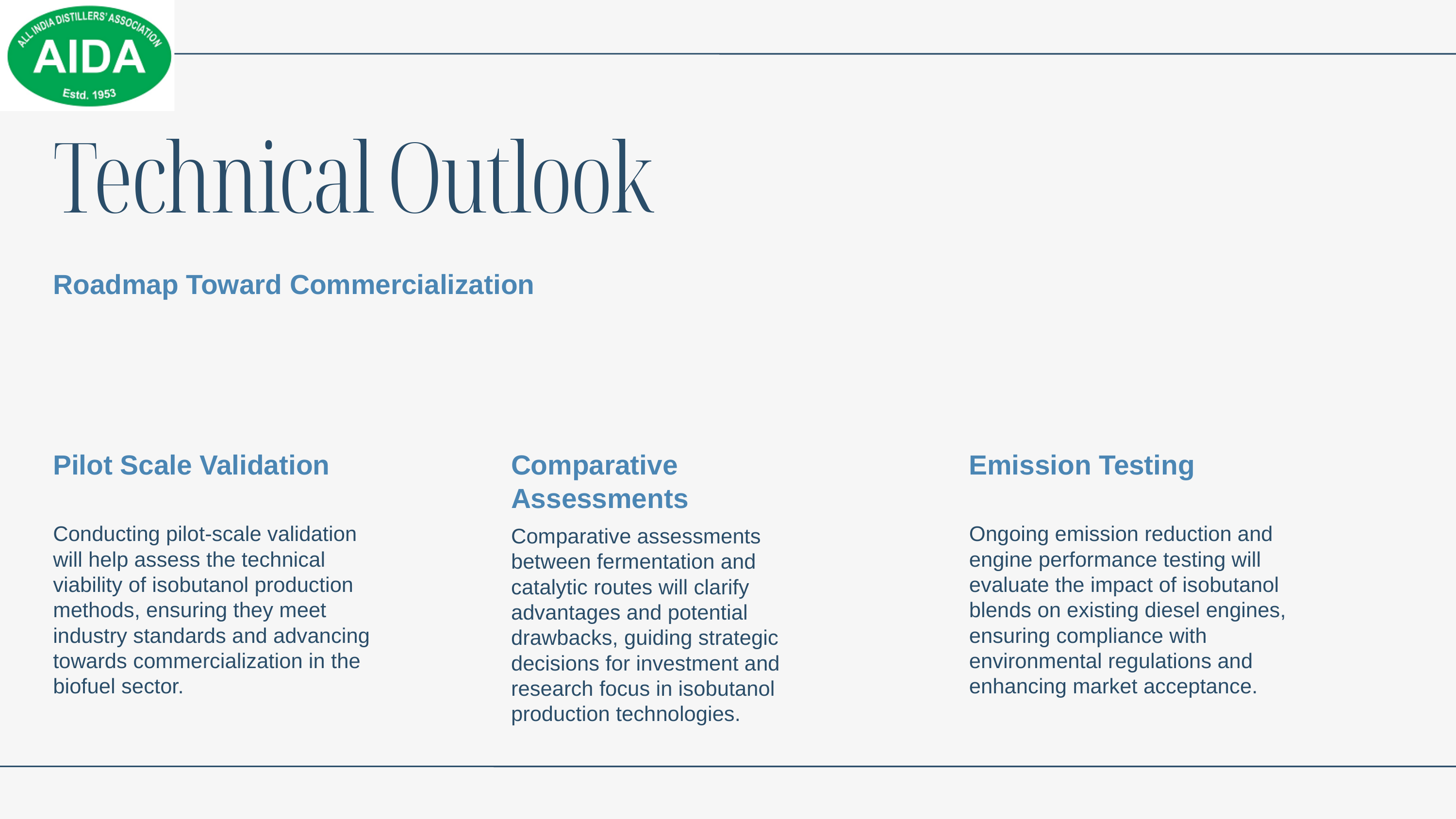

Technical Outlook
Roadmap Toward Commercialization
Pilot Scale Validation
Conducting pilot-scale validation will help assess the technical viability of isobutanol production methods, ensuring they meet industry standards and advancing towards commercialization in the biofuel sector.
Comparative Assessments
Comparative assessments between fermentation and catalytic routes will clarify advantages and potential drawbacks, guiding strategic decisions for investment and research focus in isobutanol production technologies.
Emission Testing
Ongoing emission reduction and engine performance testing will evaluate the impact of isobutanol blends on existing diesel engines, ensuring compliance with environmental regulations and enhancing market acceptance.